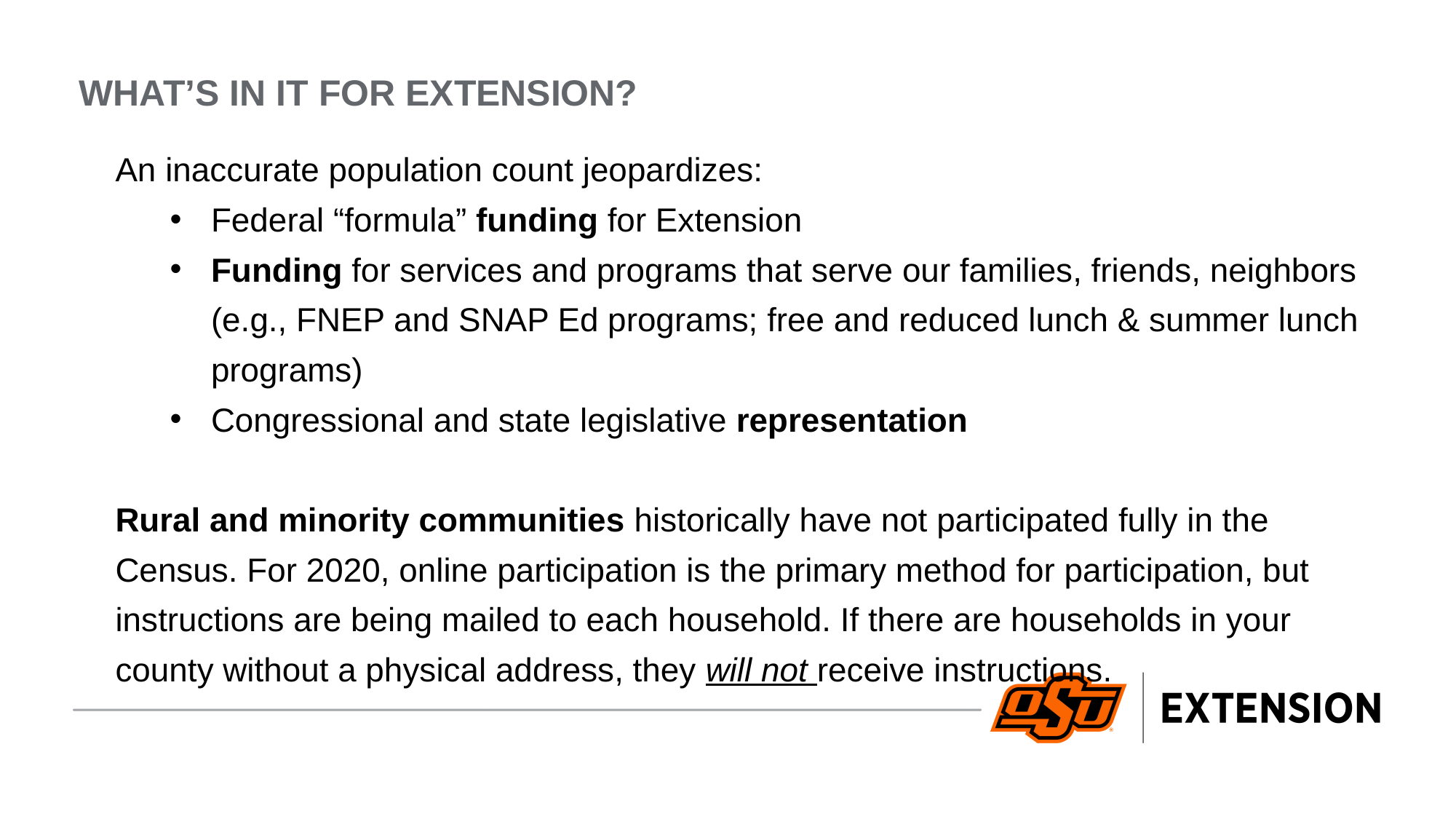

WHAT’S IN IT FOR EXTENSION?
An inaccurate population count jeopardizes:
Federal “formula” funding for Extension
Funding for services and programs that serve our families, friends, neighbors (e.g., FNEP and SNAP Ed programs; free and reduced lunch & summer lunch programs)
Congressional and state legislative representation

Rural and minority communities historically have not participated fully in the Census. For 2020, online participation is the primary method for participation, but instructions are being mailed to each household. If there are households in your county without a physical address, they will not receive instructions.